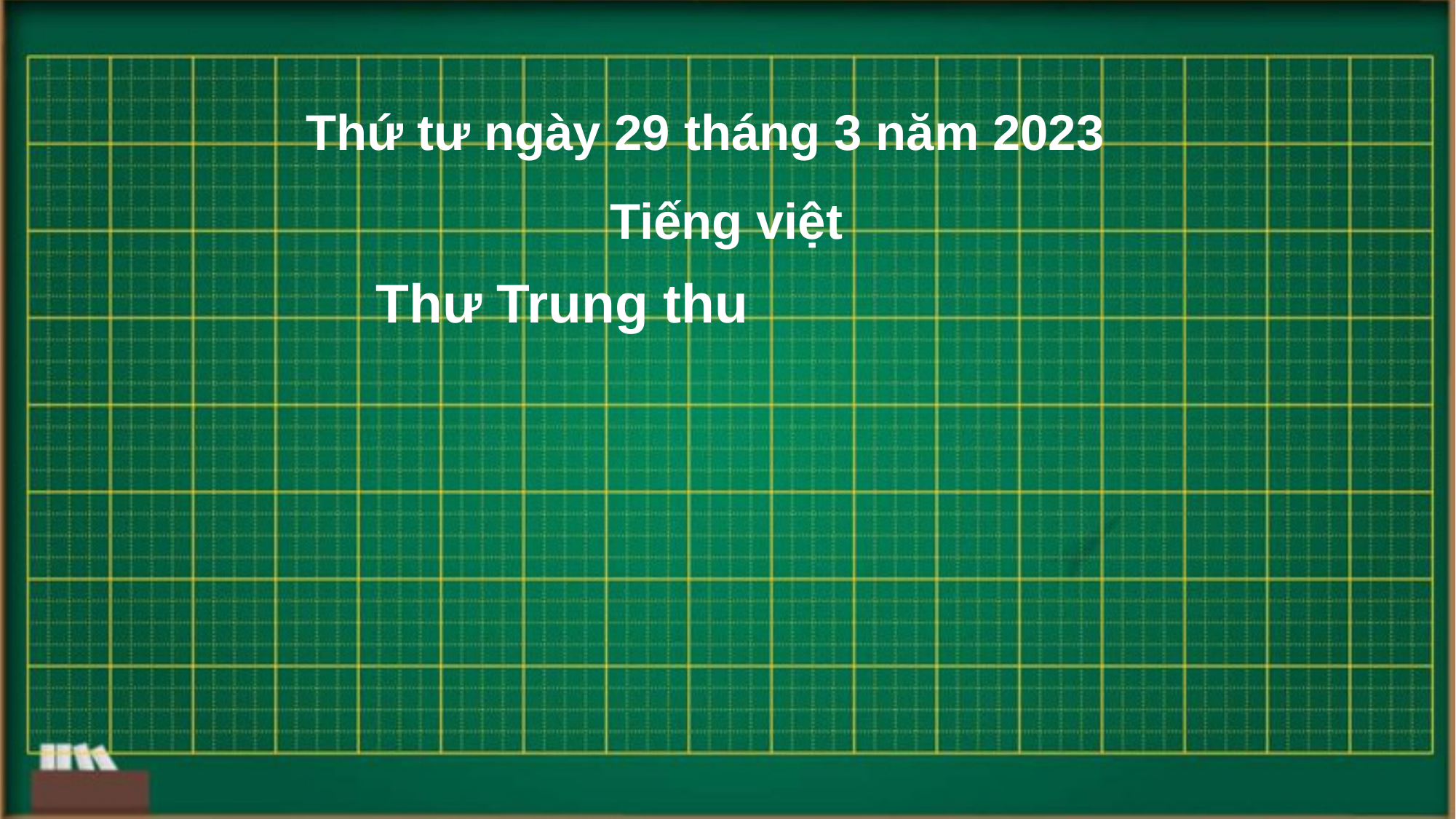

Thứ tư ngày 29 tháng 3 năm 2023
Tiếng việt
              Thư Trung thu